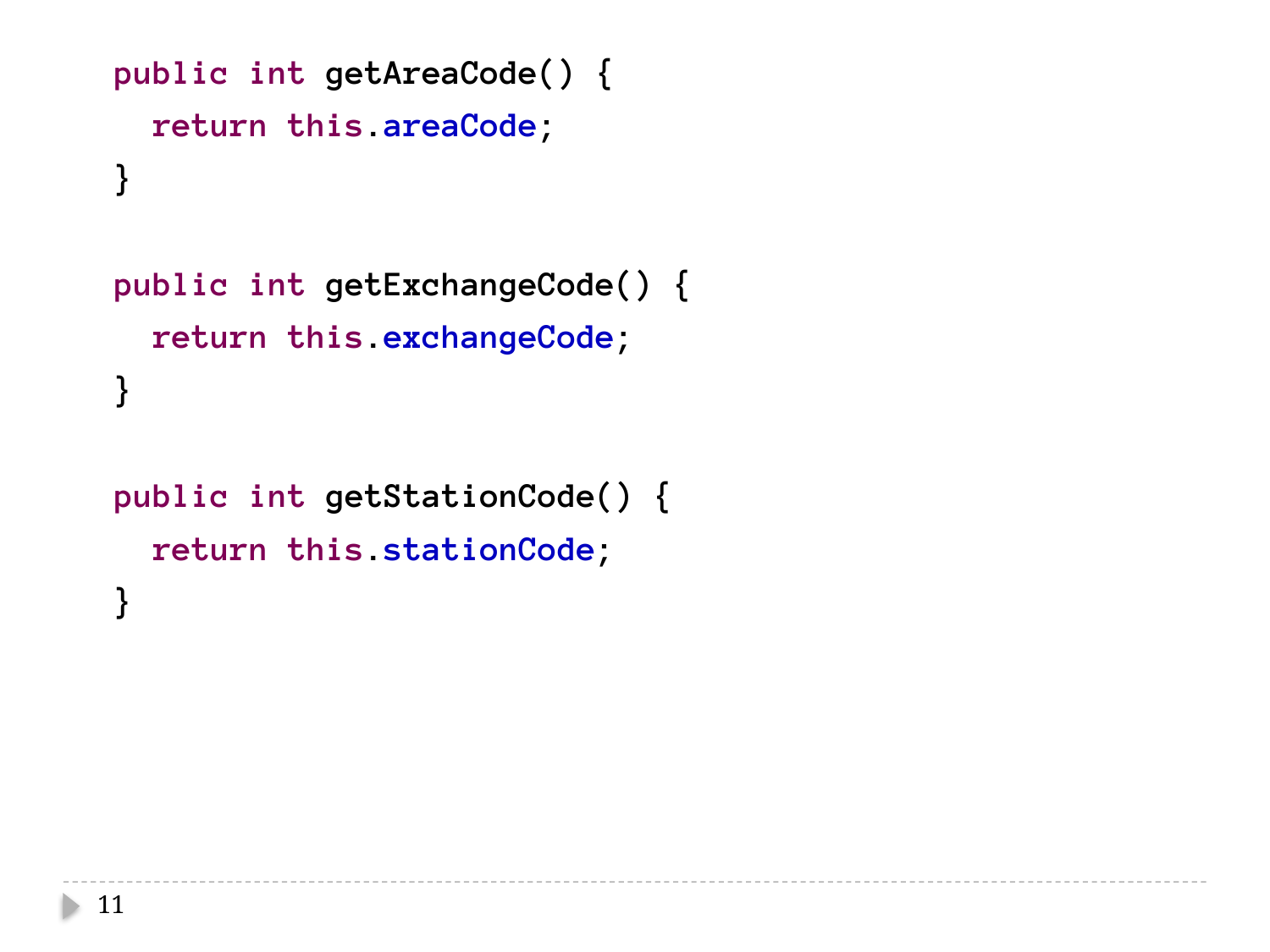

public int getAreaCode() {
    return this.areaCode;
  }

  public int getExchangeCode() {
    return this.exchangeCode;
  }

  public int getStationCode() {
    return this.stationCode;
  }
11